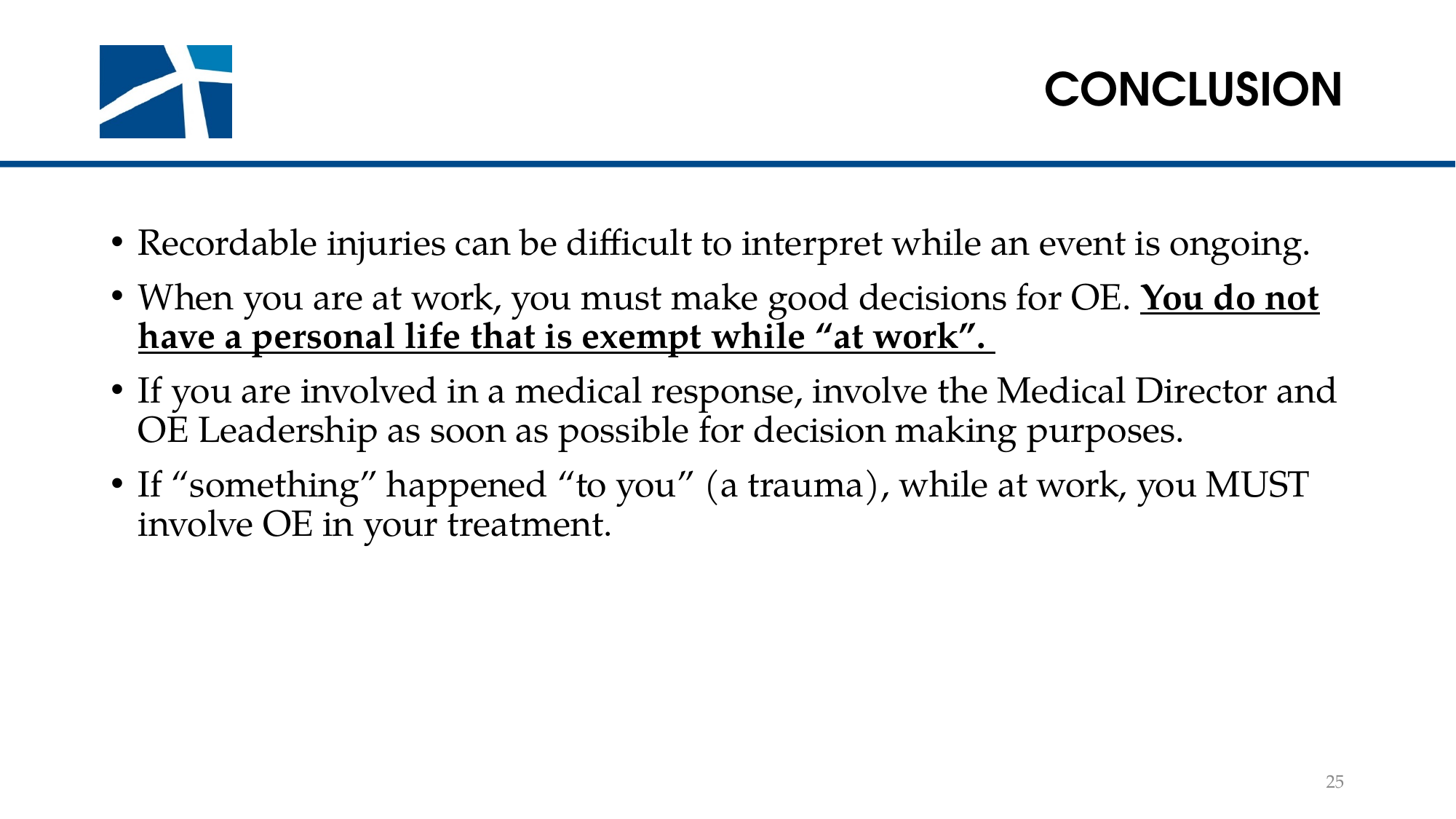

# conclusion
Recordable injuries can be difficult to interpret while an event is ongoing.
When you are at work, you must make good decisions for OE. You do not have a personal life that is exempt while “at work”.
If you are involved in a medical response, involve the Medical Director and OE Leadership as soon as possible for decision making purposes.
If “something” happened “to you” (a trauma), while at work, you MUST involve OE in your treatment.

25